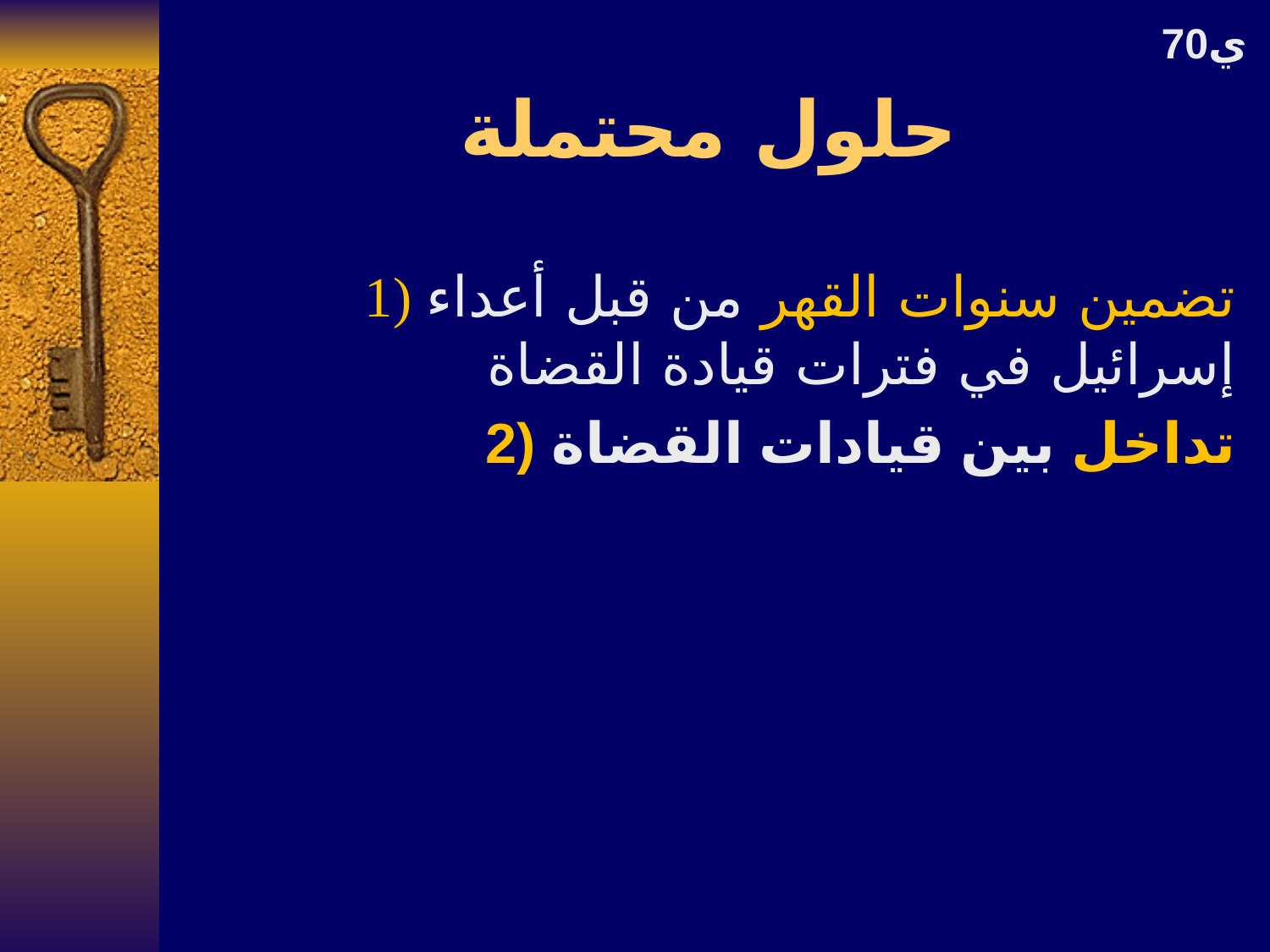

70ي
# حلول محتملة
1) تضمين سنوات القهر من قبل أعداء إسرائيل في فترات قيادة القضاة
2) تداخل بين قيادات القضاة